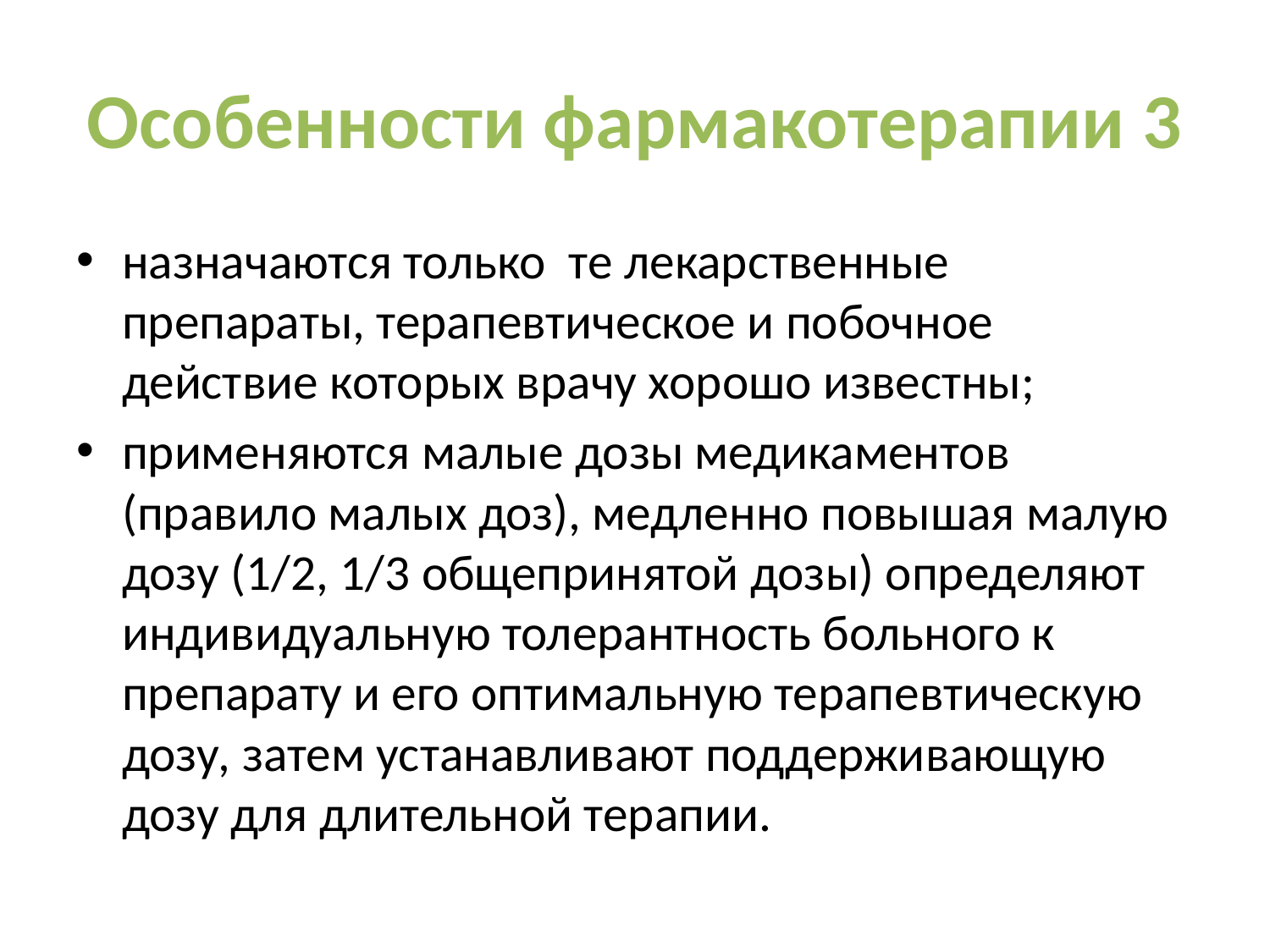

# Особенности фармакотерапии 3
назначаются только  те лекарственные препараты, терапевтическое и побочное действие которых врачу хорошо известны;
применяются малые дозы медикаментов (правило малых доз), медленно повышая малую дозу (1/2, 1/3 общепринятой дозы) определяют индивидуальную толерантность больного к препарату и его оптимальную терапевтическую дозу, затем устанавливают поддерживающую дозу для длительной терапии.